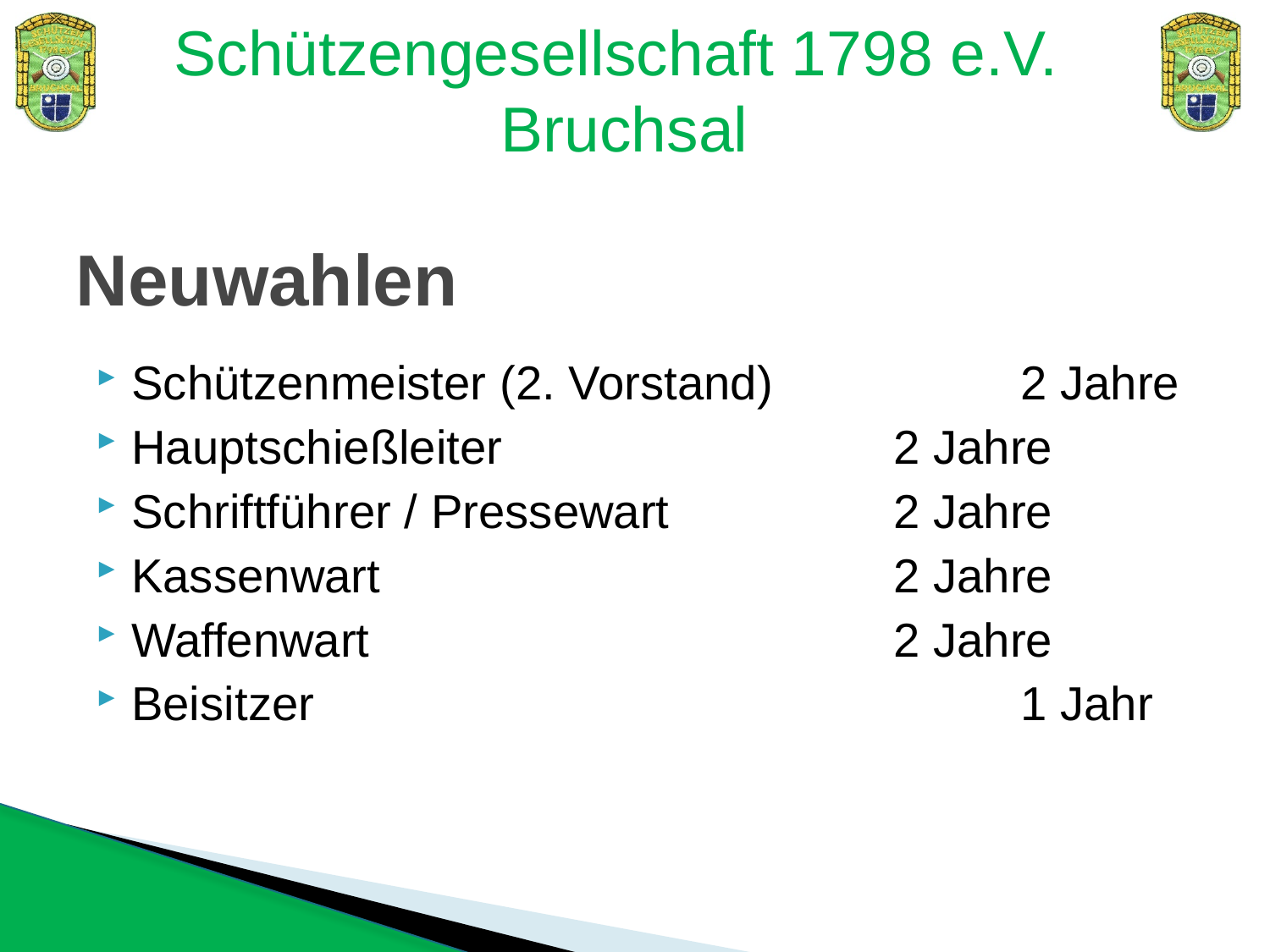

# Neuwahlen
Schützenmeister (2. Vorstand)		2 Jahre
Hauptschießleiter				2 Jahre
Schriftführer / Pressewart		2 Jahre
Kassenwart					2 Jahre
Waffenwart					2 Jahre
Beisitzer						1 Jahr